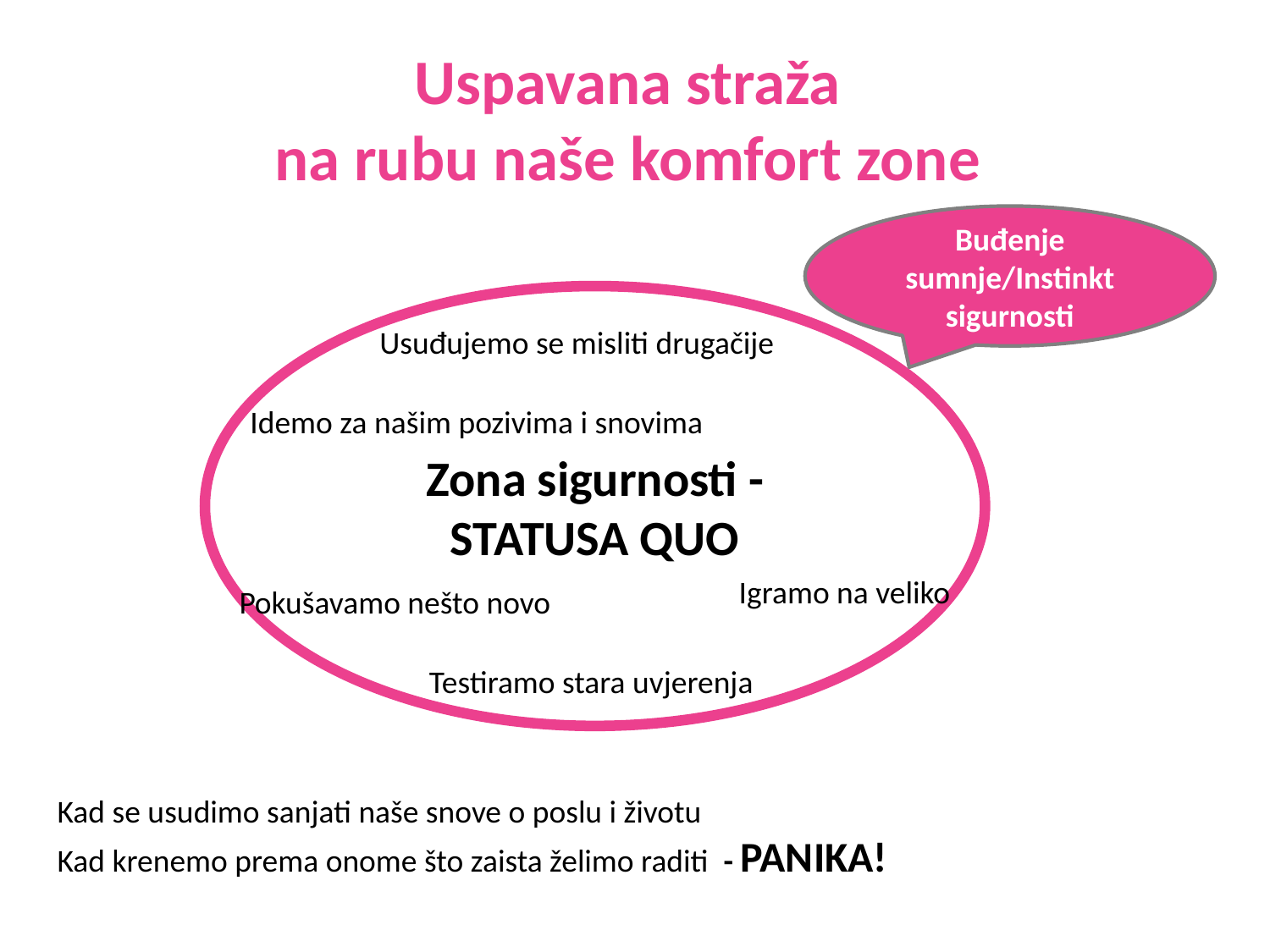

# Uspavana straža na rubu naše komfort zone
Buđenje sumnje/Instinkt sigurnosti
Zona sigurnosti -
STATUSA QUO
Usuđujemo se misliti drugačije
Idemo za našim pozivima i snovima
Igramo na veliko
Pokušavamo nešto novo
Testiramo stara uvjerenja
Kad se usudimo sanjati naše snove o poslu i životu
Kad krenemo prema onome što zaista želimo raditi  - PANIKA!